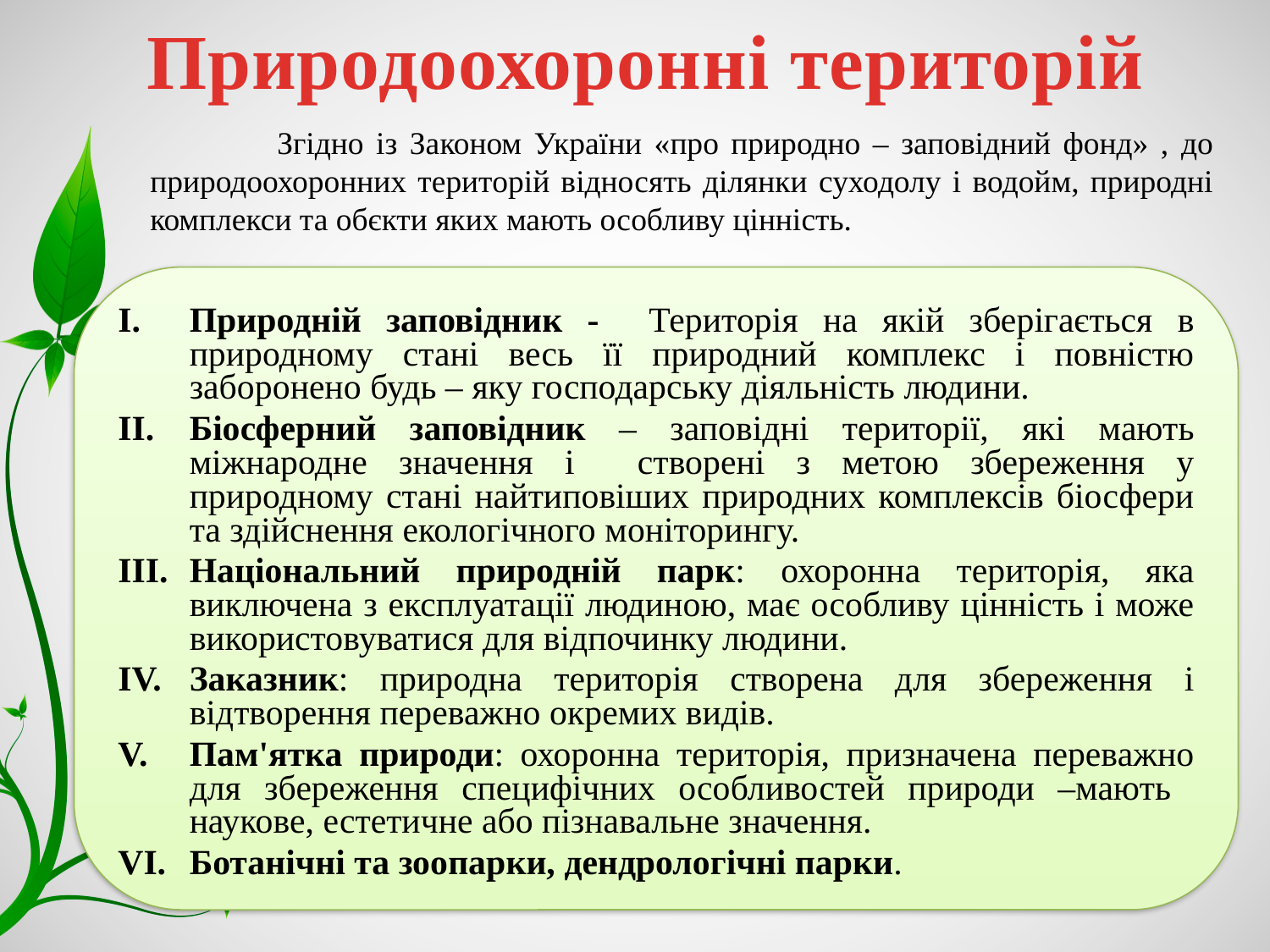

Природоохоронні територій
	Згідно із Законом України «про природно – заповідний фонд» , до природоохоронних територій відносять ділянки суходолу і водойм, природні комплекси та обєкти яких мають особливу цінність.
Природній заповідник -  Територія на якій зберігається в природному стані весь її природний комплекс і повністю заборонено будь – яку господарську діяльність людини.
Біосферний заповідник – заповідні території, які мають міжнародне значення і  створені з метою збереження у природному стані найтиповіших природних комплексів біосфери та здійснення екологічного моніторингу.
Національний природній парк: охоронна територія, яка виключена з експлуатації людиною, має особливу цінність і може використовуватися для відпочинку людини.
Заказник: природна територія створена для збереження і відтворення переважно окремих видів.
Пам'ятка природи: охоронна територія, призначена переважно для збереження специфічних особливостей природи –мають  наукове, естетичне або пізнавальне значення.
Ботанічні та зоопарки, дендрологічні парки.